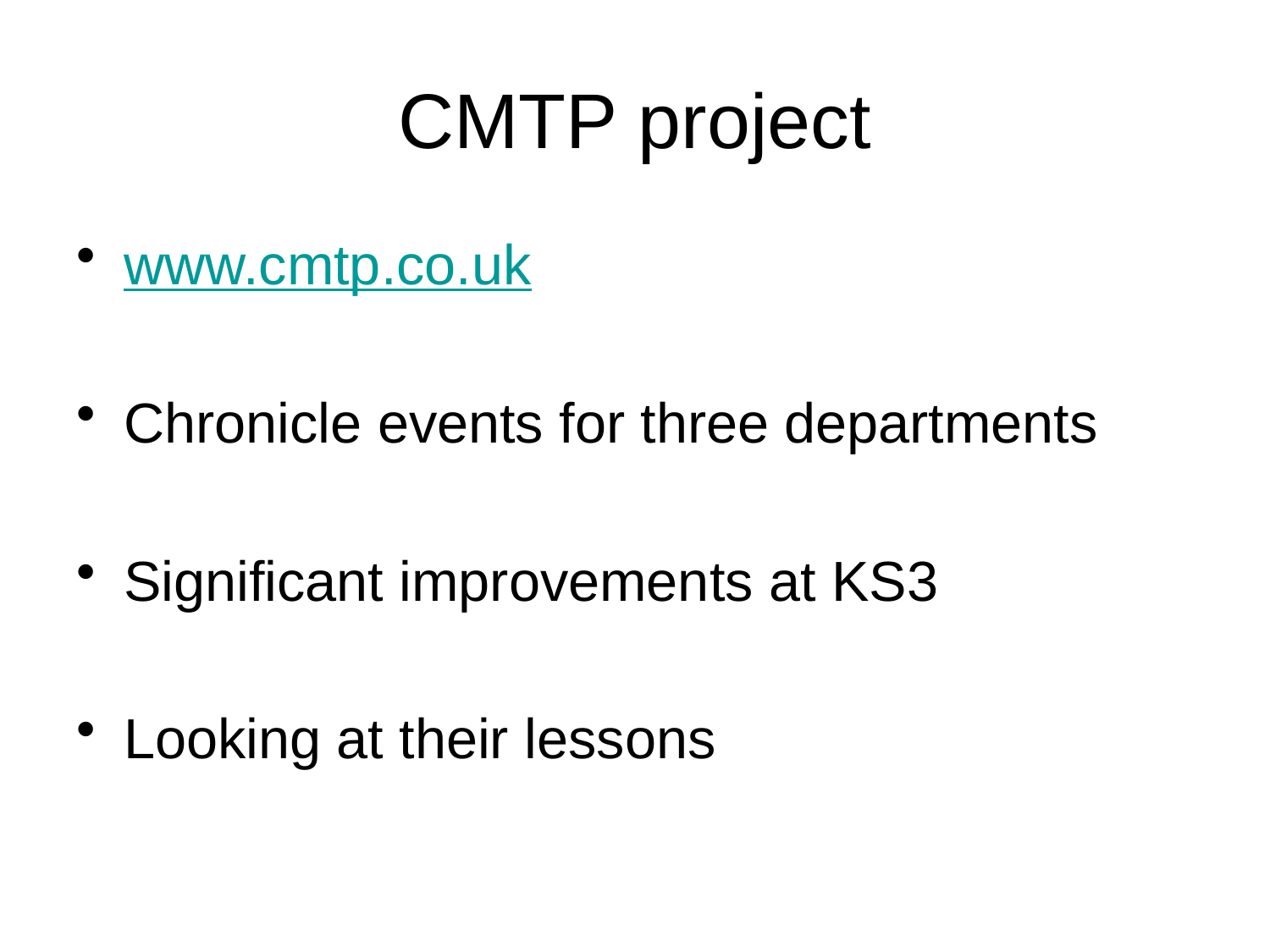

# CMTP project
www.cmtp.co.uk

Chronicle events for three departments

Significant improvements at KS3

Looking at their lessons